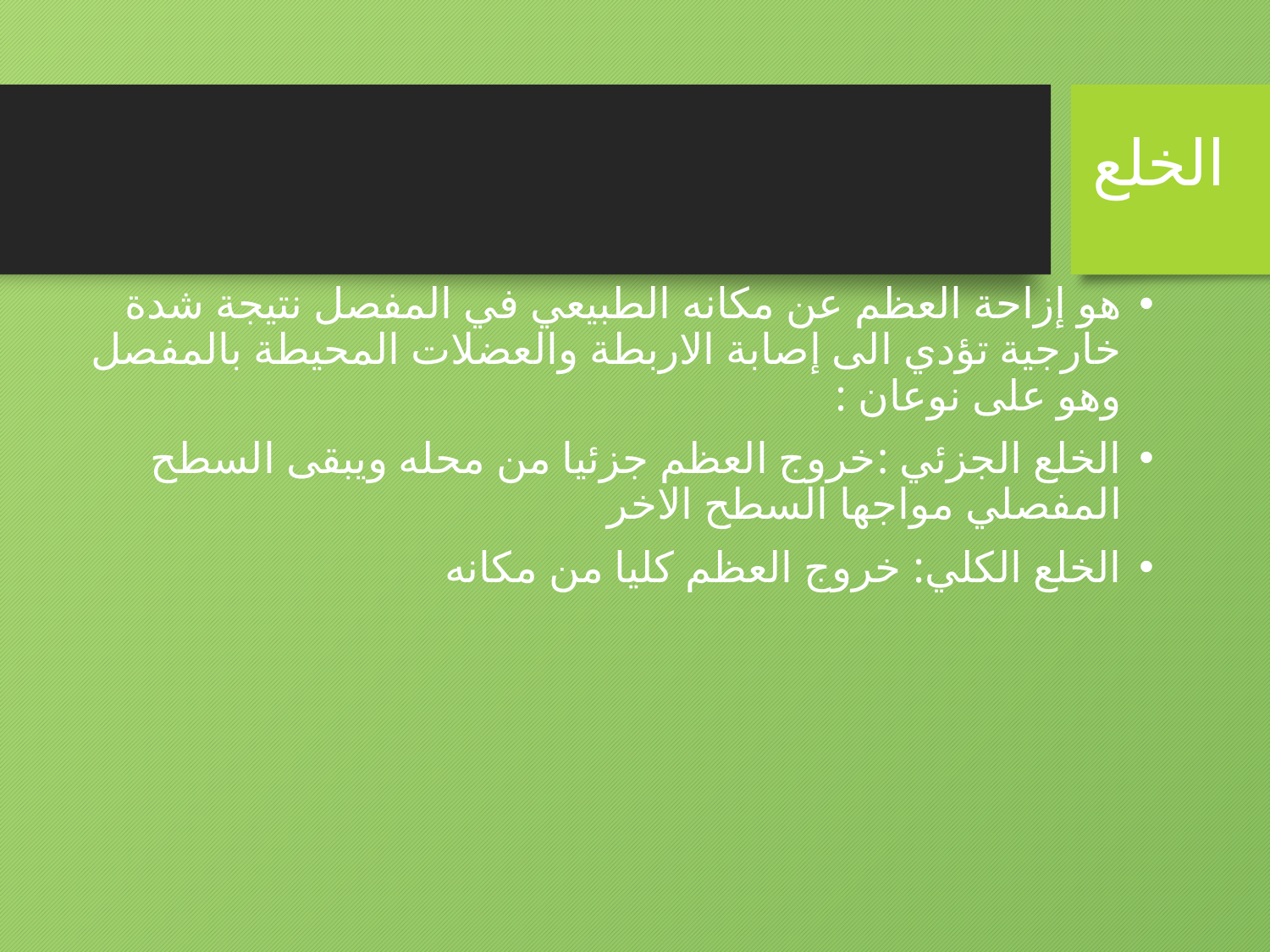

# الخلع
هو إزاحة العظم عن مكانه الطبيعي في المفصل نتيجة شدة خارجية تؤدي الى إصابة الاربطة والعضلات المحيطة بالمفصل وهو على نوعان :
الخلع الجزئي :خروج العظم جزئيا من محله ويبقى السطح المفصلي مواجها السطح الاخر
الخلع الكلي: خروج العظم كليا من مكانه